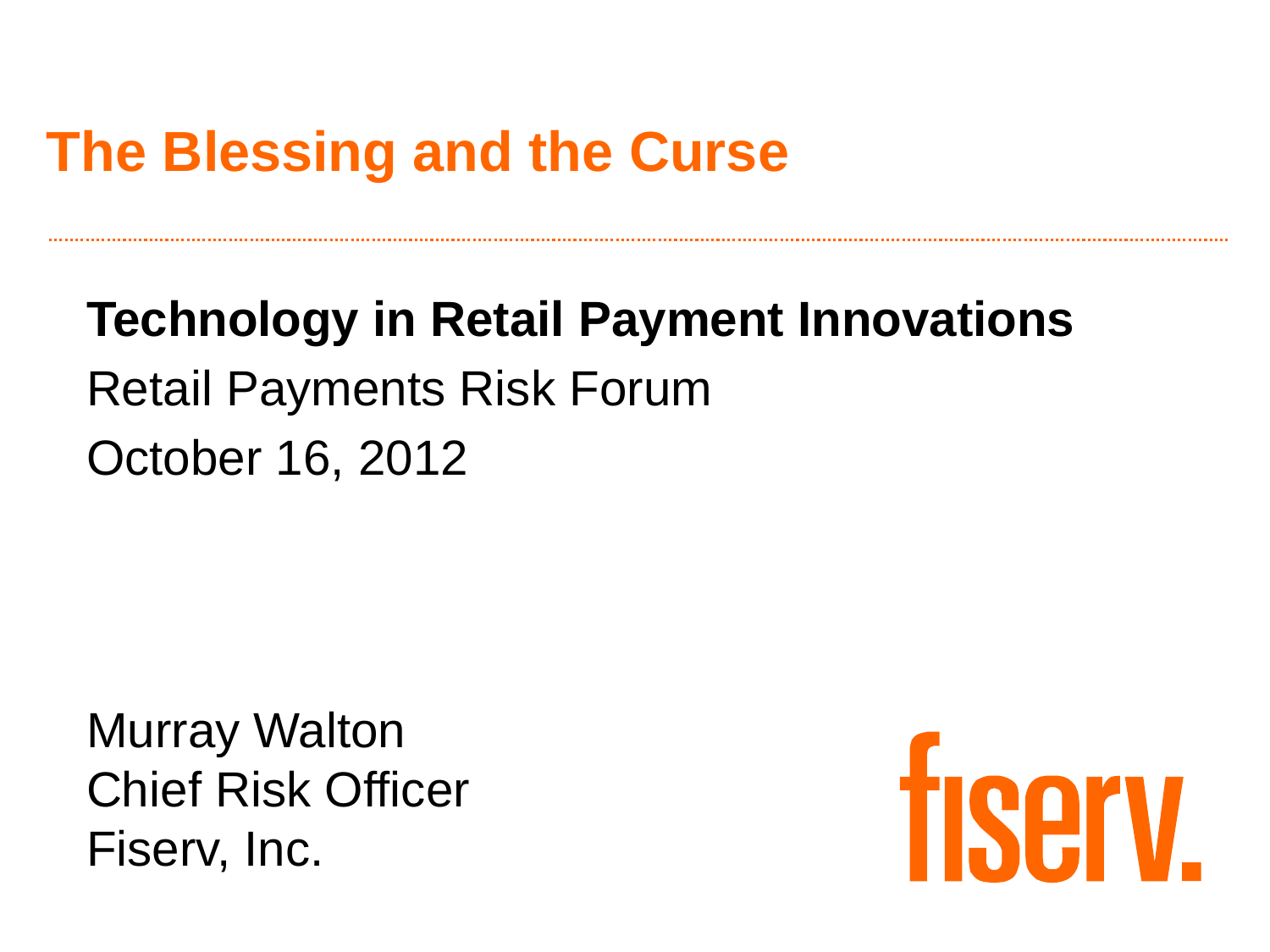

# The Blessing and the Curse
Technology in Retail Payment Innovations
Retail Payments Risk Forum
October 16, 2012
Murray Walton
Chief Risk Officer
Fiserv, Inc.